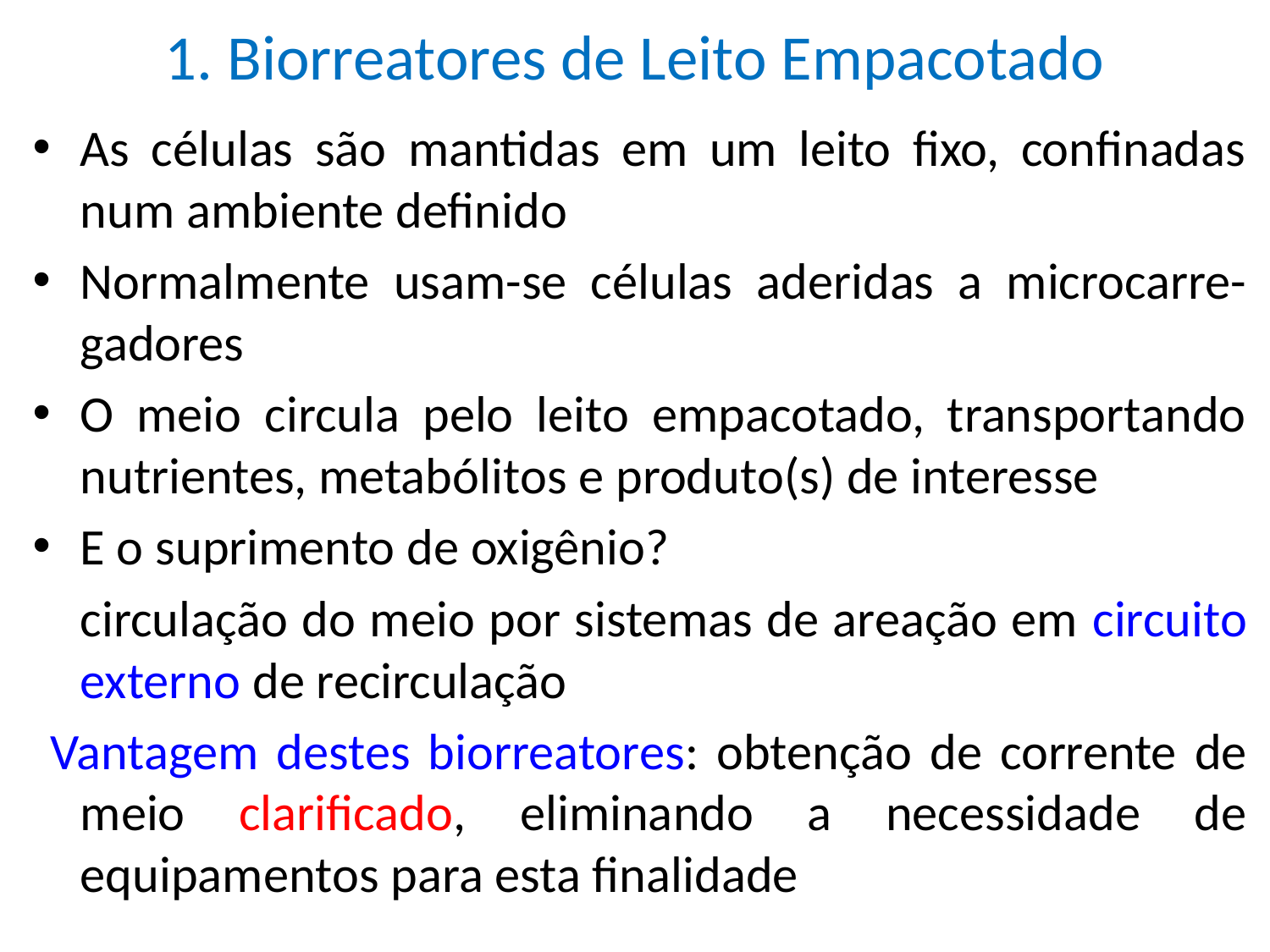

# 1. Biorreatores de Leito Empacotado
As células são mantidas em um leito fixo, confinadas num ambiente definido
Normalmente usam-se células aderidas a microcarre-gadores
O meio circula pelo leito empacotado, transportando nutrientes, metabólitos e produto(s) de interesse
E o suprimento de oxigênio?
	circulação do meio por sistemas de areação em circuito externo de recirculação
 Vantagem destes biorreatores: obtenção de corrente de meio clarificado, eliminando a necessidade de equipamentos para esta finalidade